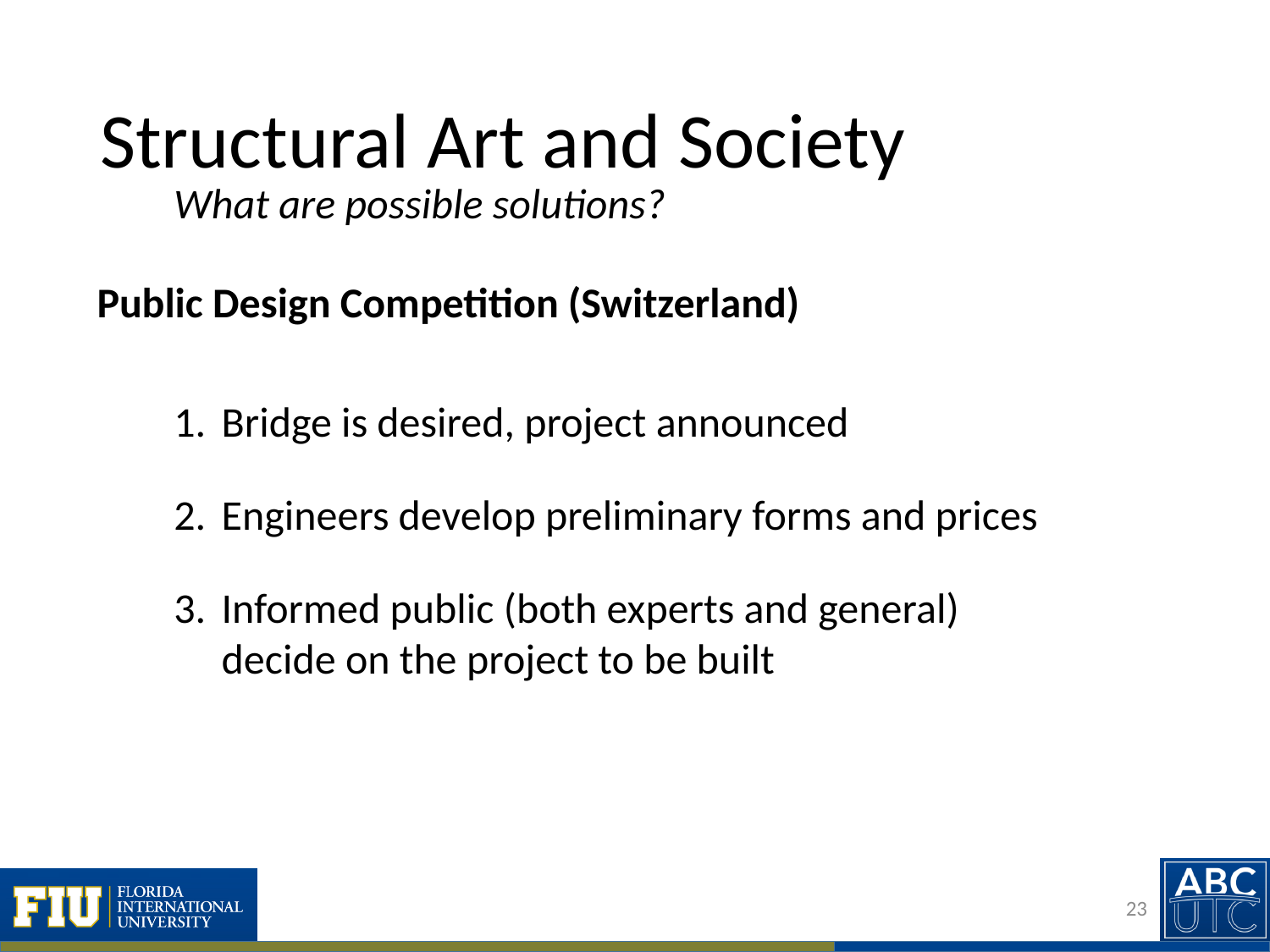

# Structural Art and Society
What are possible solutions?
Public Design Competition (Switzerland)
Bridge is desired, project announced
Engineers develop preliminary forms and prices
Informed public (both experts and general) decide on the project to be built
23